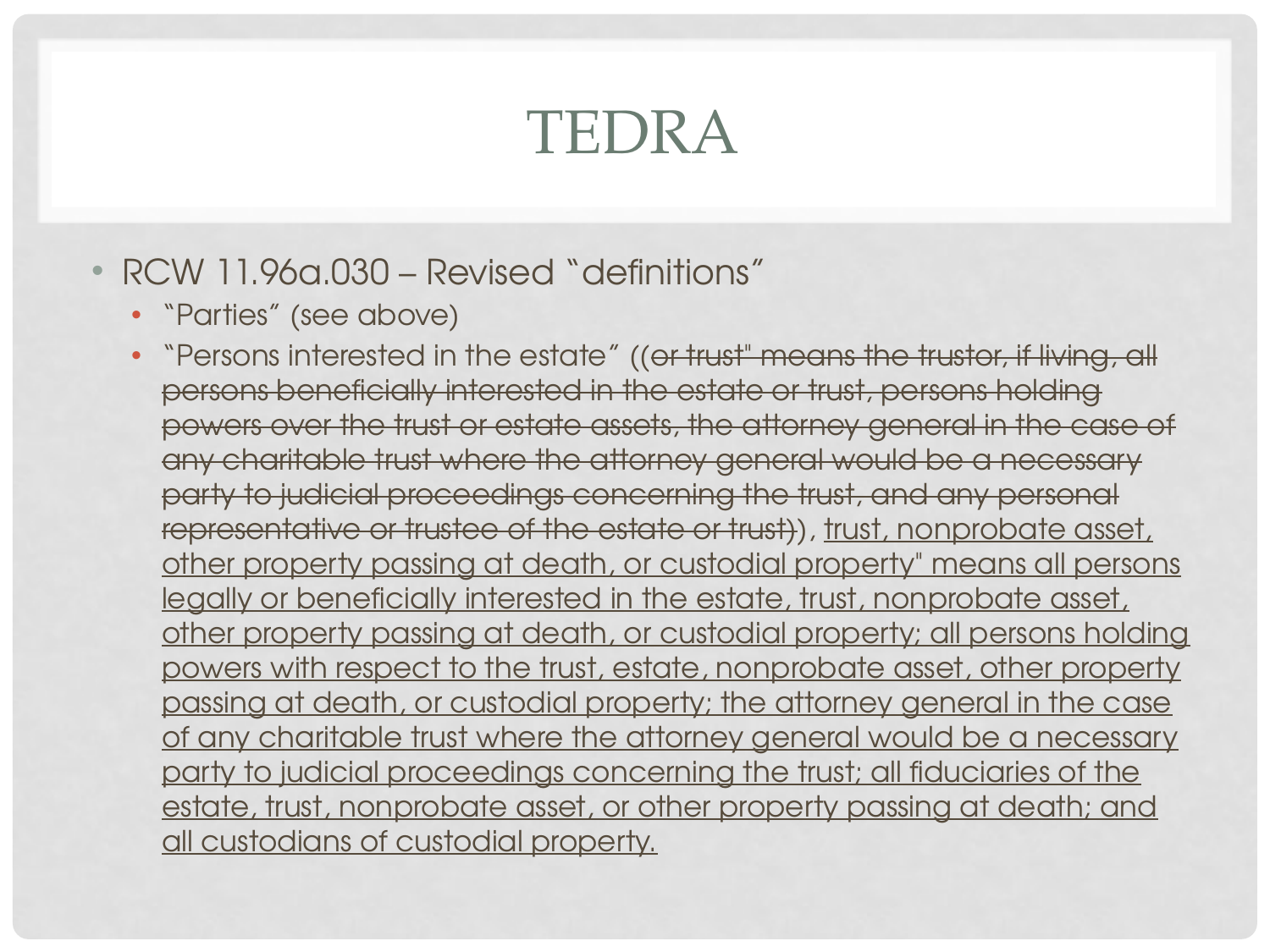

# TEDRA
RCW 11.96a.030 – Revised “definitions”
“Parties” (see above)
“Persons interested in the estate” ((or trust" means the trustor, if living, all persons beneficially interested in the estate or trust, persons holding powers over the trust or estate assets, the attorney general in the case of any charitable trust where the attorney general would be a necessary party to judicial proceedings concerning the trust, and any personal representative or trustee of the estate or trust)), trust, nonprobate asset, other property passing at death, or custodial property" means all persons legally or beneficially interested in the estate, trust, nonprobate asset, other property passing at death, or custodial property; all persons holding powers with respect to the trust, estate, nonprobate asset, other property passing at death, or custodial property; the attorney general in the case of any charitable trust where the attorney general would be a necessary party to judicial proceedings concerning the trust; all fiduciaries of the estate, trust, nonprobate asset, or other property passing at death; and all custodians of custodial property.